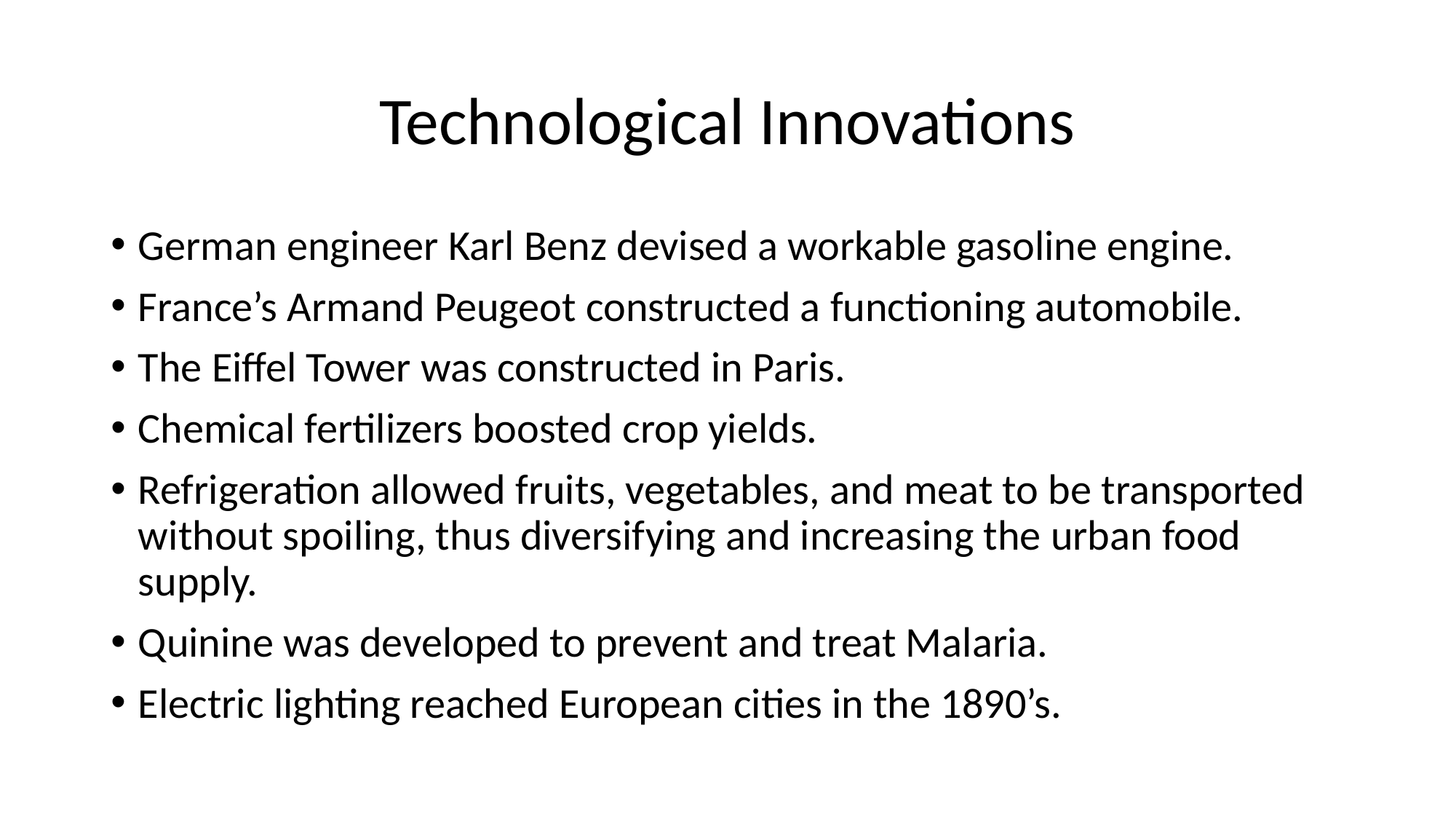

# Technological Innovations
German engineer Karl Benz devised a workable gasoline engine.
France’s Armand Peugeot constructed a functioning automobile.
The Eiffel Tower was constructed in Paris.
Chemical fertilizers boosted crop yields.
Refrigeration allowed fruits, vegetables, and meat to be transported without spoiling, thus diversifying and increasing the urban food supply.
Quinine was developed to prevent and treat Malaria.
Electric lighting reached European cities in the 1890’s.